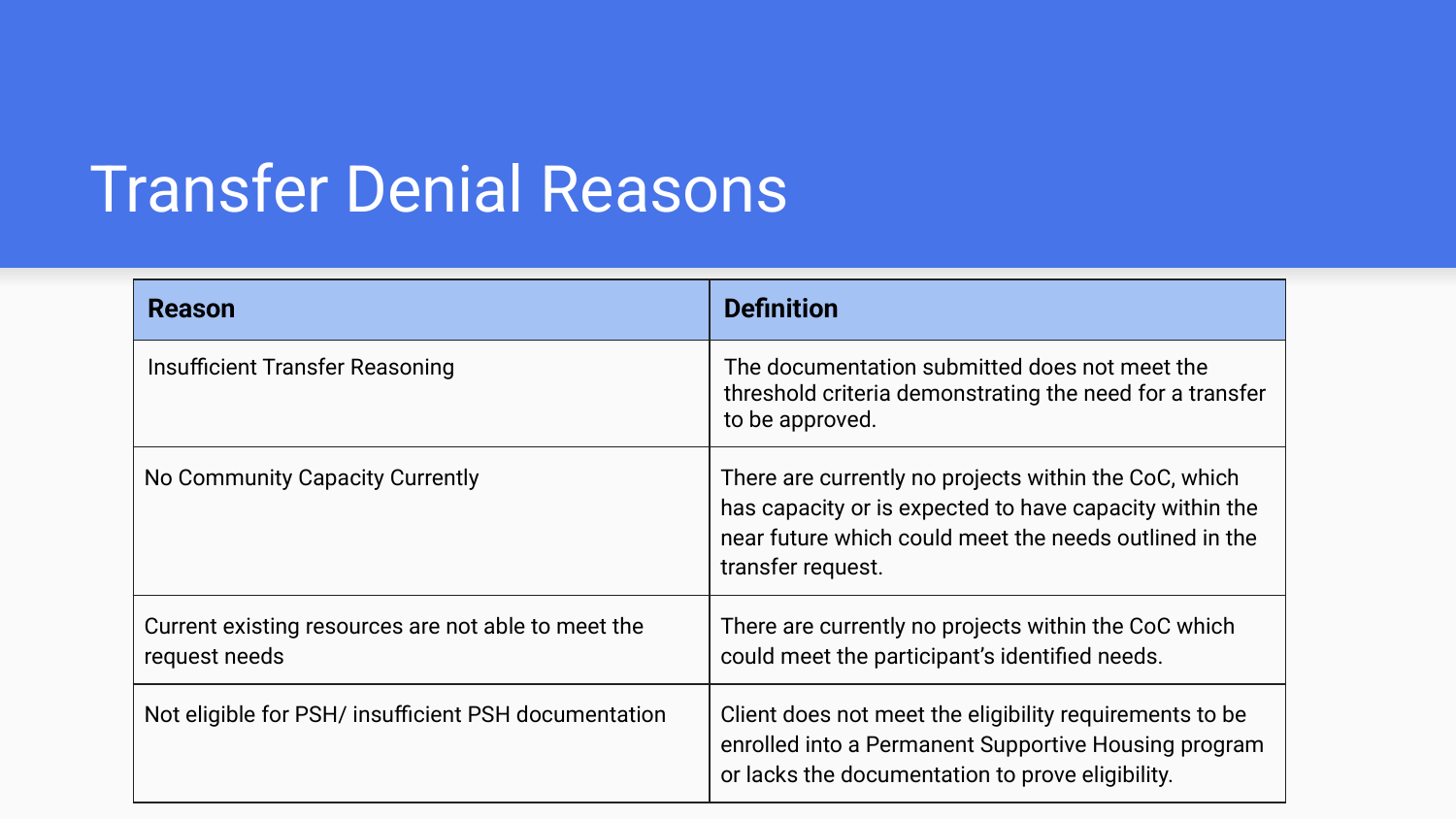

# Transfer Denial Reasons
| Reason | Definition |
| --- | --- |
| Insufficient Transfer Reasoning | The documentation submitted does not meet the threshold criteria demonstrating the need for a transfer to be approved. |
| No Community Capacity Currently | There are currently no projects within the CoC, which has capacity or is expected to have capacity within the near future which could meet the needs outlined in the transfer request. |
| Current existing resources are not able to meet the request needs | There are currently no projects within the CoC which could meet the participant’s identified needs. |
| Not eligible for PSH/ insufficient PSH documentation | Client does not meet the eligibility requirements to be enrolled into a Permanent Supportive Housing program or lacks the documentation to prove eligibility. |